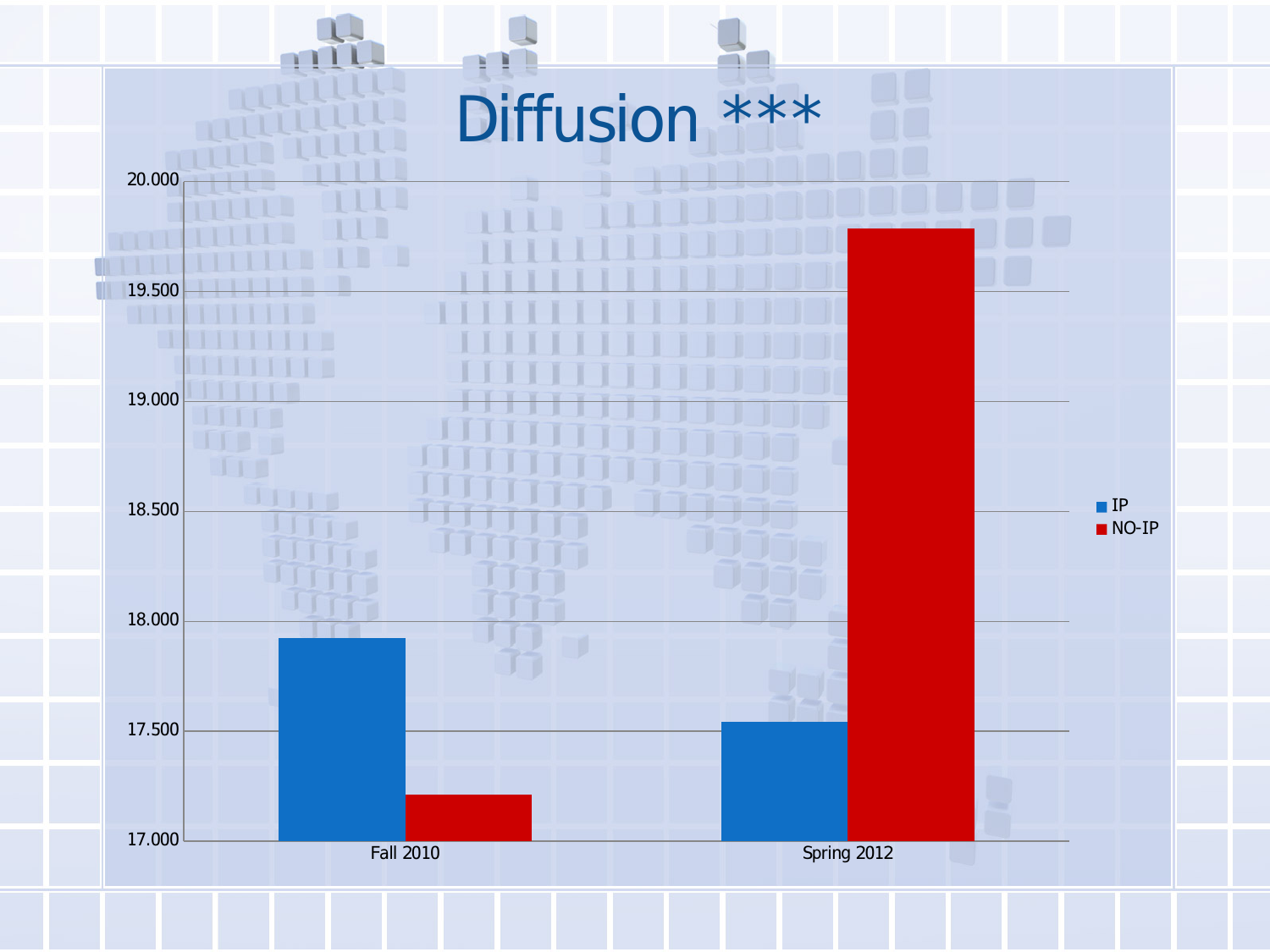

# Diffusion ***

### Chart

| Category |  |  |
|---|---|---|
| Fall 2010 | 17.92391304347826 | 17.21428571428573 |
| Spring 2012 | 17.54347826086957 | 19.78571428571428 |